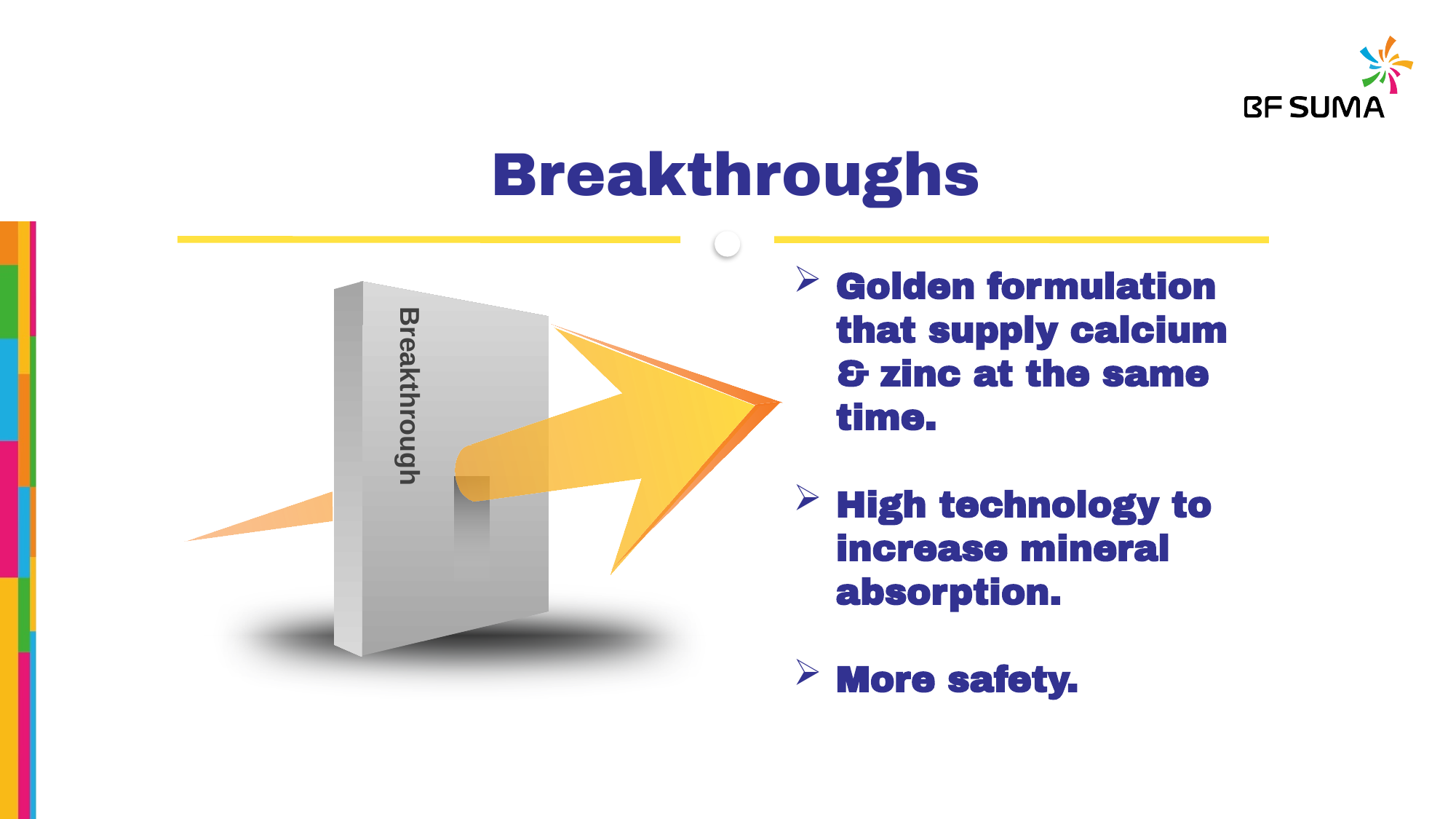

Breakthroughs

Golden formulation that supply calcium & zinc at the same time.

High technology to increase mineral absorption.

More safety.

Breakthrough